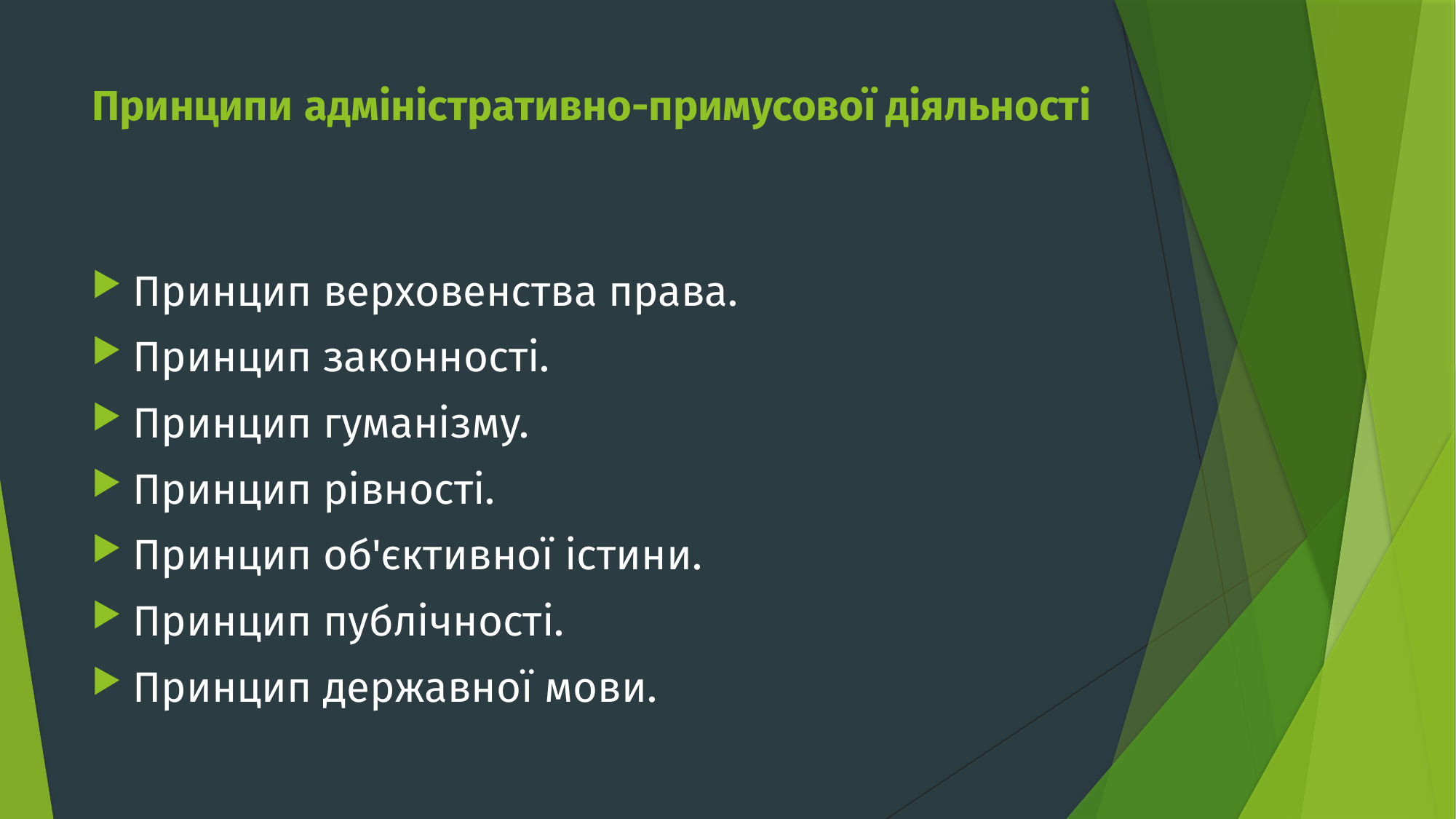

# Принципи адміністративно-примусової діяльності
Принцип верховенства права.
Принцип законності.
Принцип гуманізму.
Принцип рівності.
Принцип об'єктивної істини.
Принцип публічності.
Принцип державної мови.